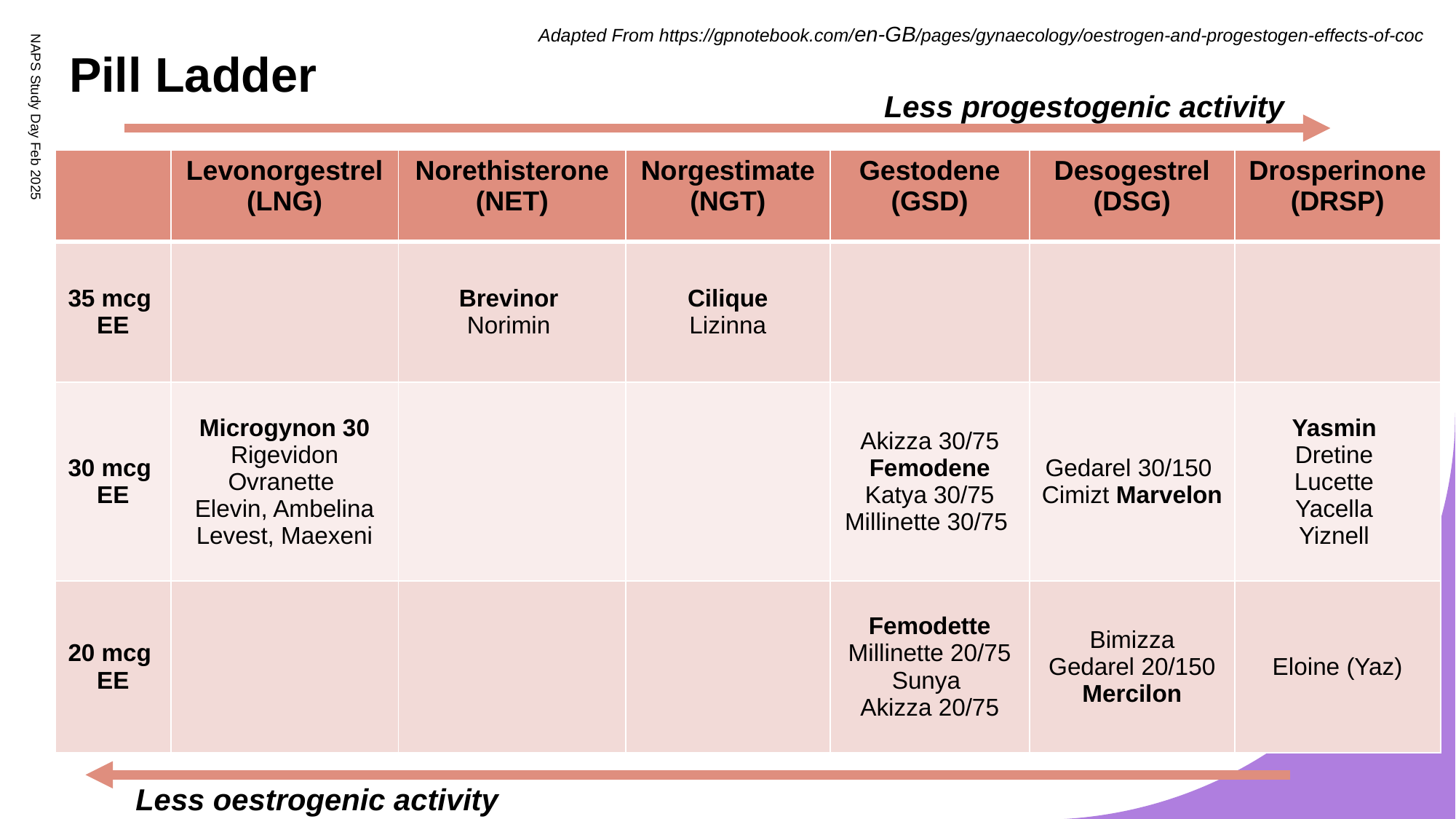

Adapted From https://gpnotebook.com/en-GB/pages/gynaecology/oestrogen-and-progestogen-effects-of-coc
# Pill Ladder
Less progestogenic activity
|  | Levonorgestrel (LNG) | Norethisterone (NET) | Norgestimate (NGT) | Gestodene (GSD) | Desogestrel (DSG) | Drosperinone (DRSP) |
| --- | --- | --- | --- | --- | --- | --- |
| 35 mcg EE |  | Brevinor Norimin | Cilique Lizinna |  |  |  |
| 30 mcg EE | Microgynon 30 Rigevidon Ovranette Elevin, Ambelina Levest, Maexeni |  |  | Akizza 30/75 Femodene Katya 30/75 Millinette 30/75 | Gedarel 30/150 Cimizt Marvelon | Yasmin Dretine Lucette Yacella Yiznell |
| 20 mcg EE |  |  |  | Femodette Millinette 20/75 Sunya Akizza 20/75 | Bimizza Gedarel 20/150 Mercilon | Eloine (Yaz) |
NAPS Study Day Feb 2025
Less oestrogenic activity